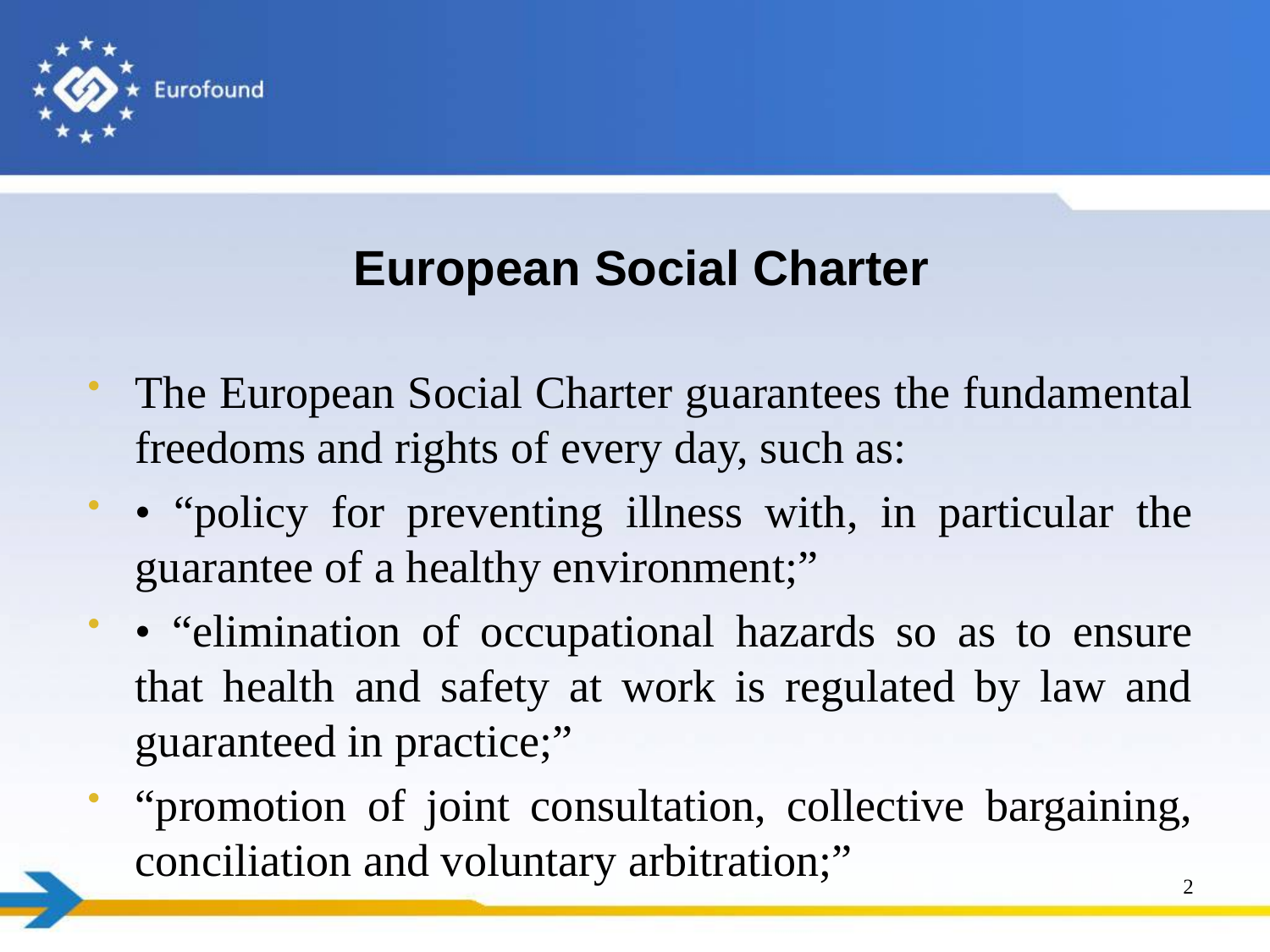

# European Social Charter
The European Social Charter guarantees the fundamental freedoms and rights of every day, such as:
• “policy for preventing illness with, in particular the guarantee of a healthy environment;”
• “elimination of occupational hazards so as to ensure that health and safety at work is regulated by law and guaranteed in practice;”
“promotion of joint consultation, collective bargaining, conciliation and voluntary arbitration;”
2